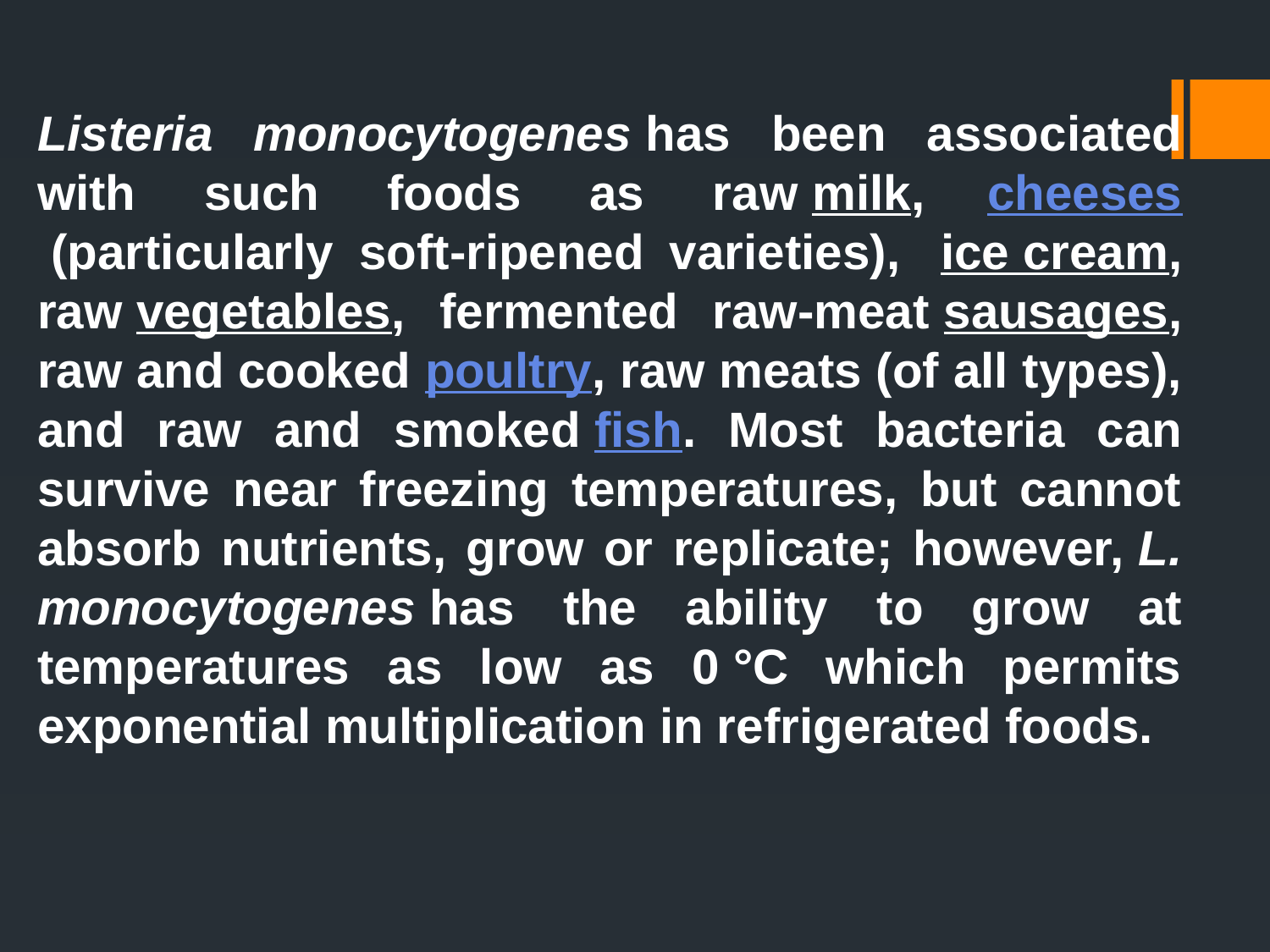

Listeria monocytogenes has been associated with such foods as raw milk, cheeses (particularly soft-ripened varieties),  ice cream, raw vegetables, fermented raw-meat sausages, raw and cooked poultry, raw meats (of all types), and raw and smoked fish. Most bacteria can survive near freezing temperatures, but cannot absorb nutrients, grow or replicate; however, L. monocytogenes has the ability to grow at temperatures as low as 0 °C which permits exponential multiplication in refrigerated foods.